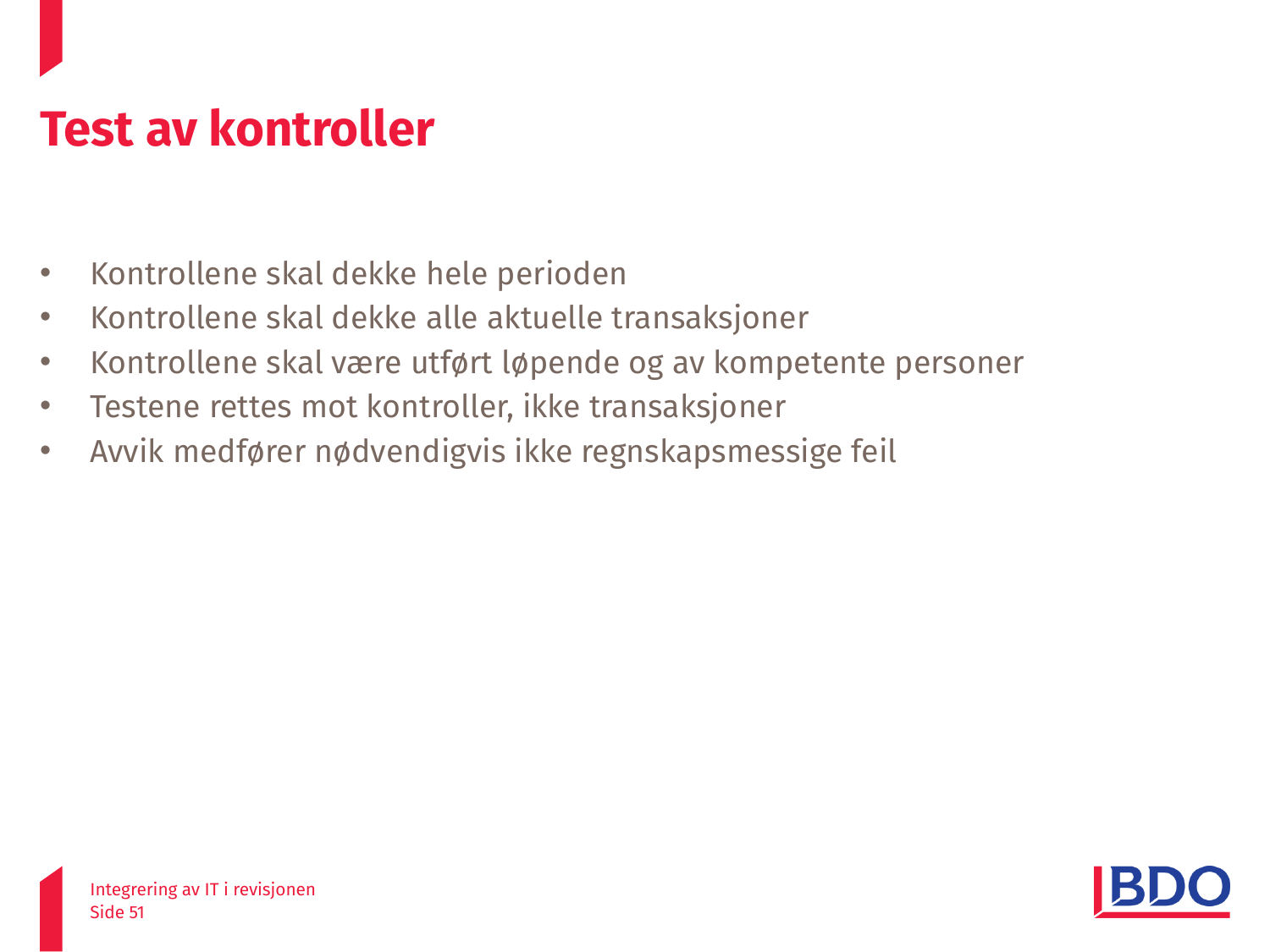

# Test av kontroller
Kontrollene skal dekke hele perioden
Kontrollene skal dekke alle aktuelle transaksjoner
Kontrollene skal være utført løpende og av kompetente personer
Testene rettes mot kontroller, ikke transaksjoner
Avvik medfører nødvendigvis ikke regnskapsmessige feil
Integrering av IT i revisjonen
Side 51
22. februar 2011